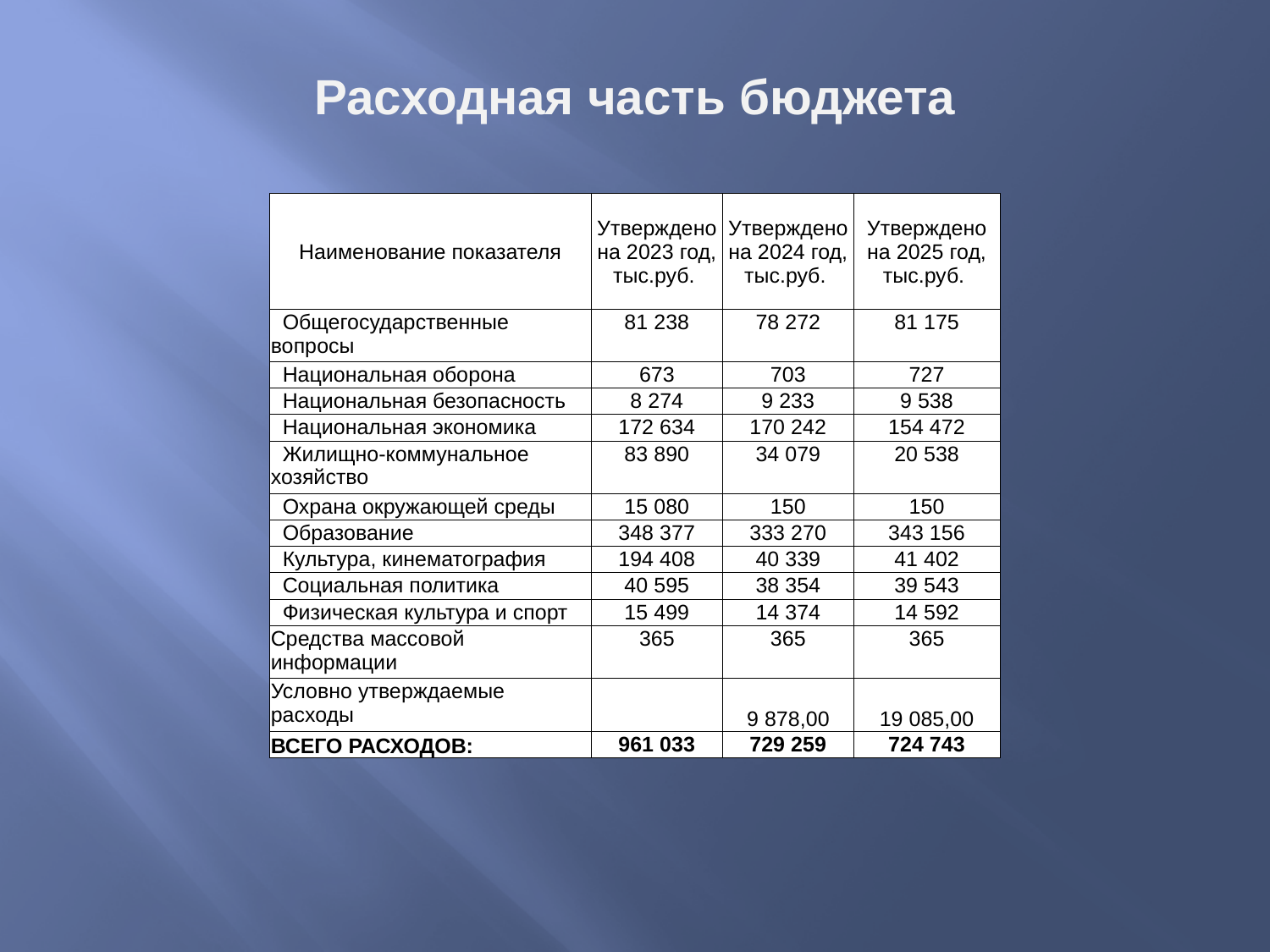

# Расходная часть бюджета
| Наименование показателя | Утверждено на 2023 год, тыс.руб. | Утверждено на 2024 год, тыс.руб. | Утверждено на 2025 год, тыс.руб. |
| --- | --- | --- | --- |
| Общегосударственные вопросы | 81 238 | 78 272 | 81 175 |
| Национальная оборона | 673 | 703 | 727 |
| Национальная безопасность | 8 274 | 9 233 | 9 538 |
| Национальная экономика | 172 634 | 170 242 | 154 472 |
| Жилищно-коммунальное хозяйство | 83 890 | 34 079 | 20 538 |
| Охрана окружающей среды | 15 080 | 150 | 150 |
| Образование | 348 377 | 333 270 | 343 156 |
| Культура, кинематография | 194 408 | 40 339 | 41 402 |
| Социальная политика | 40 595 | 38 354 | 39 543 |
| Физическая культура и спорт | 15 499 | 14 374 | 14 592 |
| Средства массовой информации | 365 | 365 | 365 |
| Условно утверждаемые расходы |  | 9 878,00 | 19 085,00 |
| ВСЕГО РАСХОДОВ: | 961 033 | 729 259 | 724 743 |